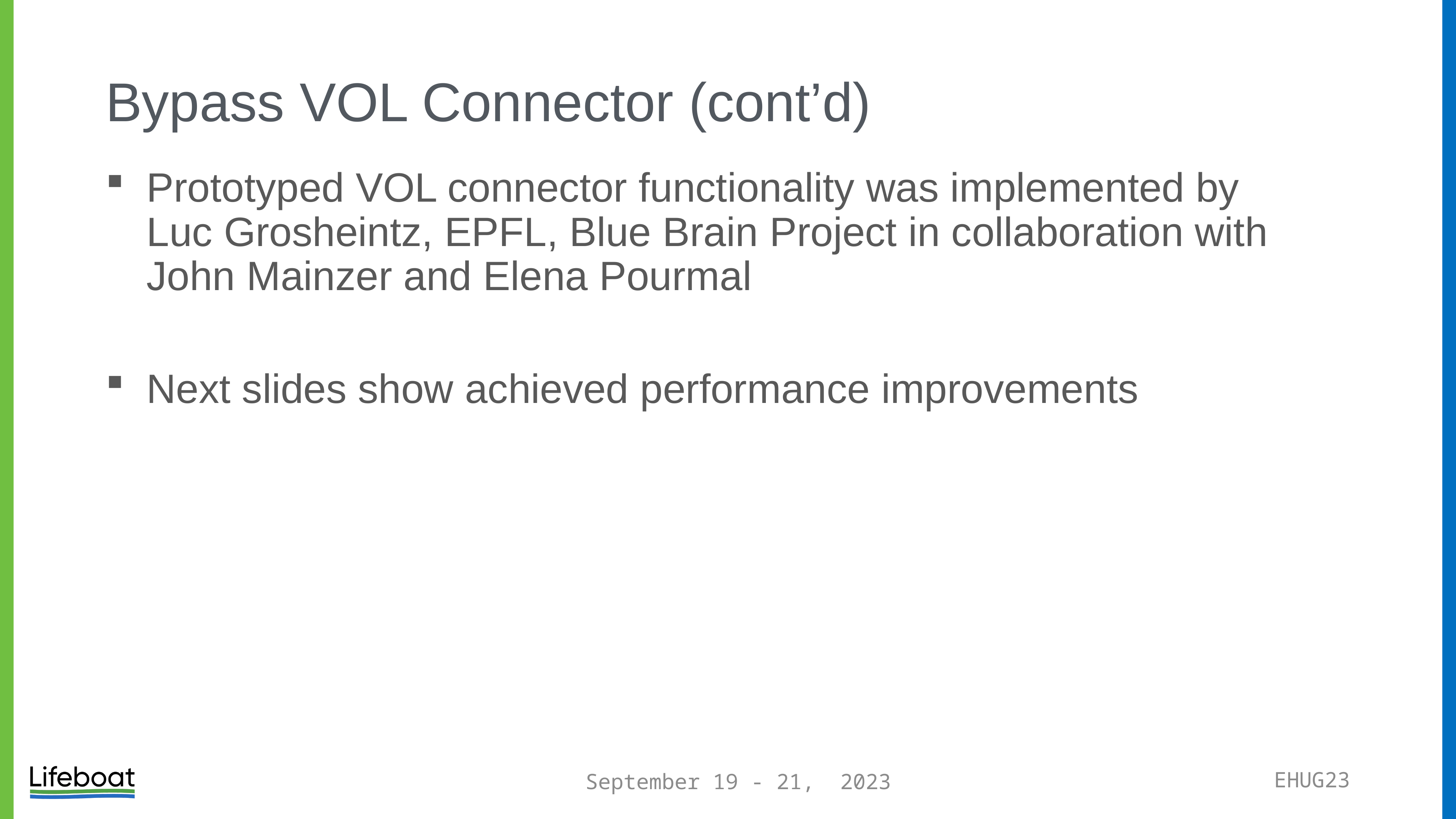

# Bypass VOL Connector (cont’d)
Prototyped VOL connector functionality was implemented by     Luc Grosheintz, EPFL, Blue Brain Project in collaboration with John Mainzer and Elena Pourmal

Next slides show achieved performance improvements
September 19 - 21,  2023
EHUG23